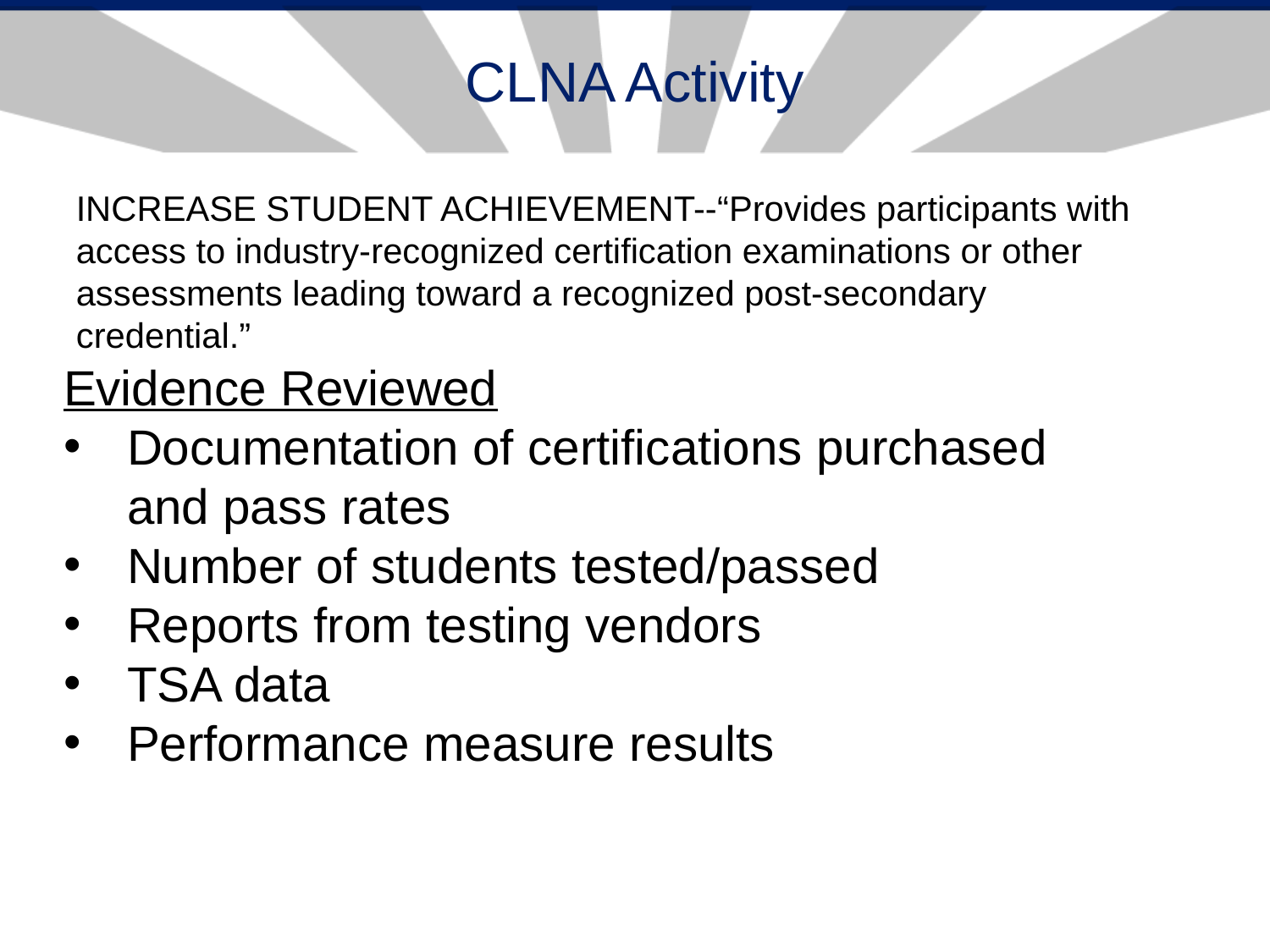

# CLNA Activity
INCREASE STUDENT ACHIEVEMENT--“Provides participants with access to industry-recognized certification examinations or other assessments leading toward a recognized post-secondary credential.”
Evidence Reviewed
Documentation of certifications purchased and pass rates
Number of students tested/passed
Reports from testing vendors
TSA data
Performance measure results